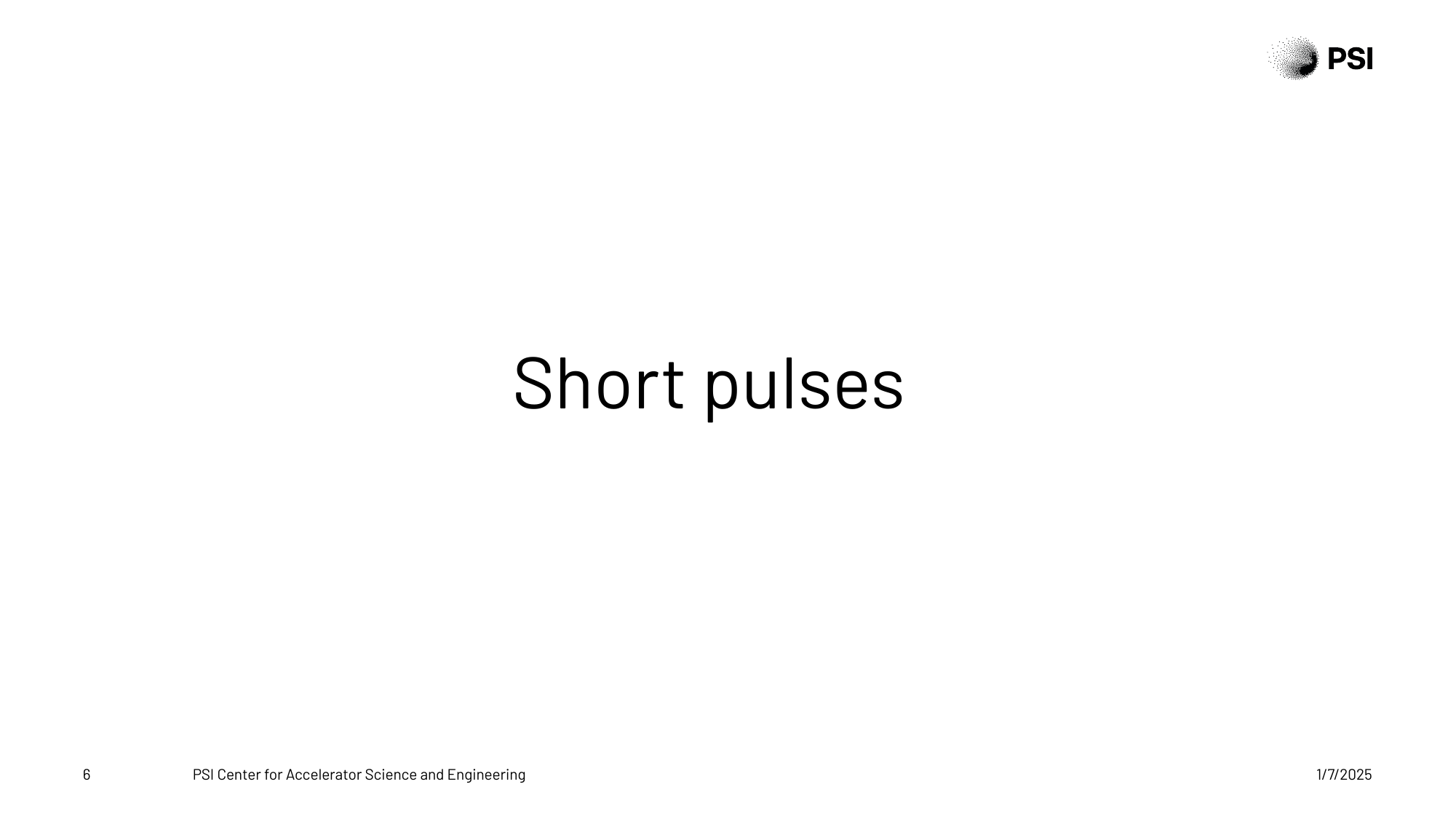

# Short pulses
6
PSI Center for Accelerator Science and Engineering
1/7/2025